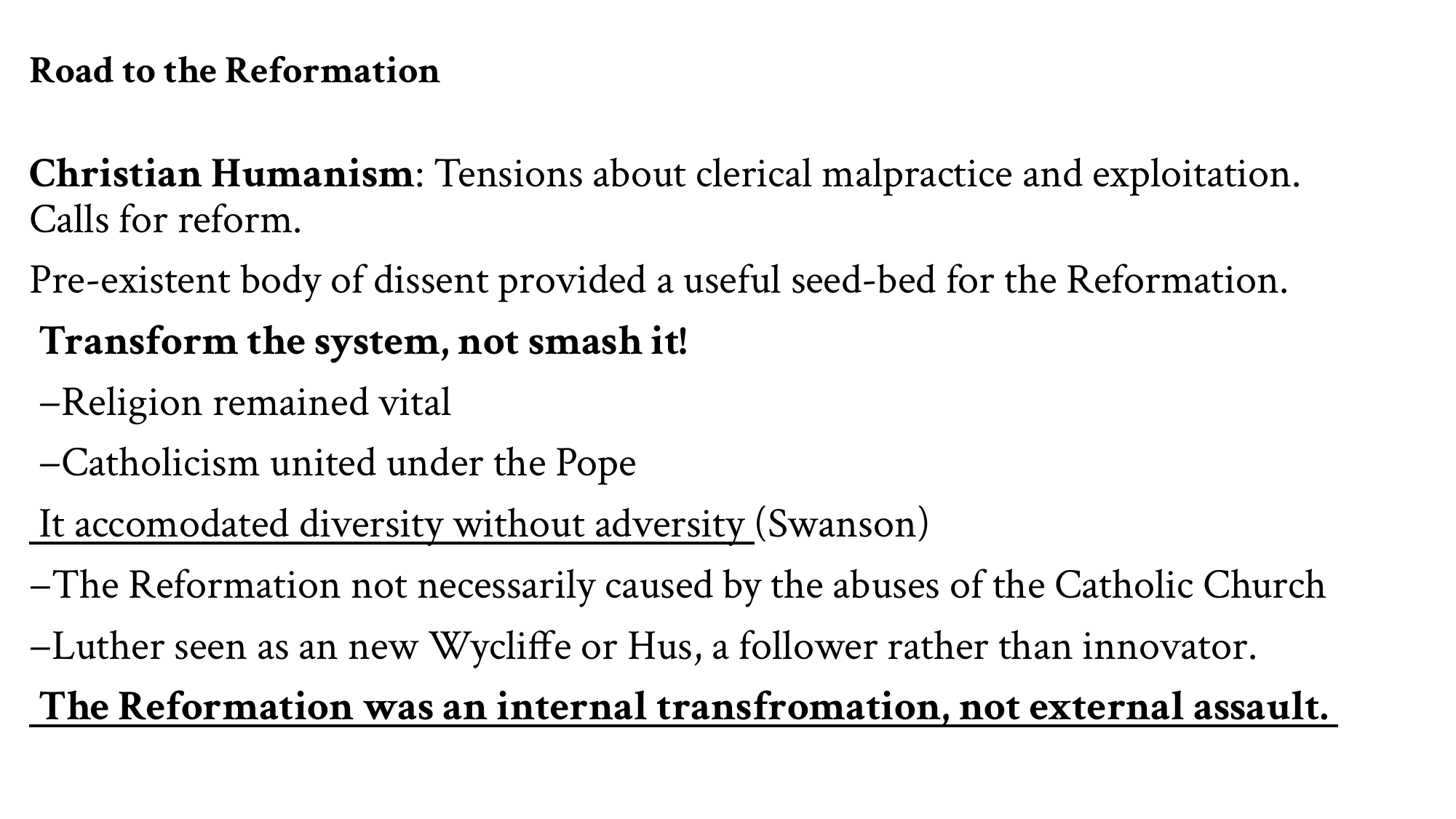

# Road to the Reformation
Christian Humanism: Tensions about clerical malpractice and exploitation. Calls for reform.
Pre-existent body of dissent provided a useful seed-bed for the Reformation.
 Transform the system, not smash it!
 −Religion remained vital
 −Catholicism united under the Pope
 It accomodated diversity without adversity (Swanson)
−The Reformation not necessarily caused by the abuses of the Catholic Church
−Luther seen as an new Wycliffe or Hus, a follower rather than innovator.
 The Reformation was an internal transfromation, not external assault.